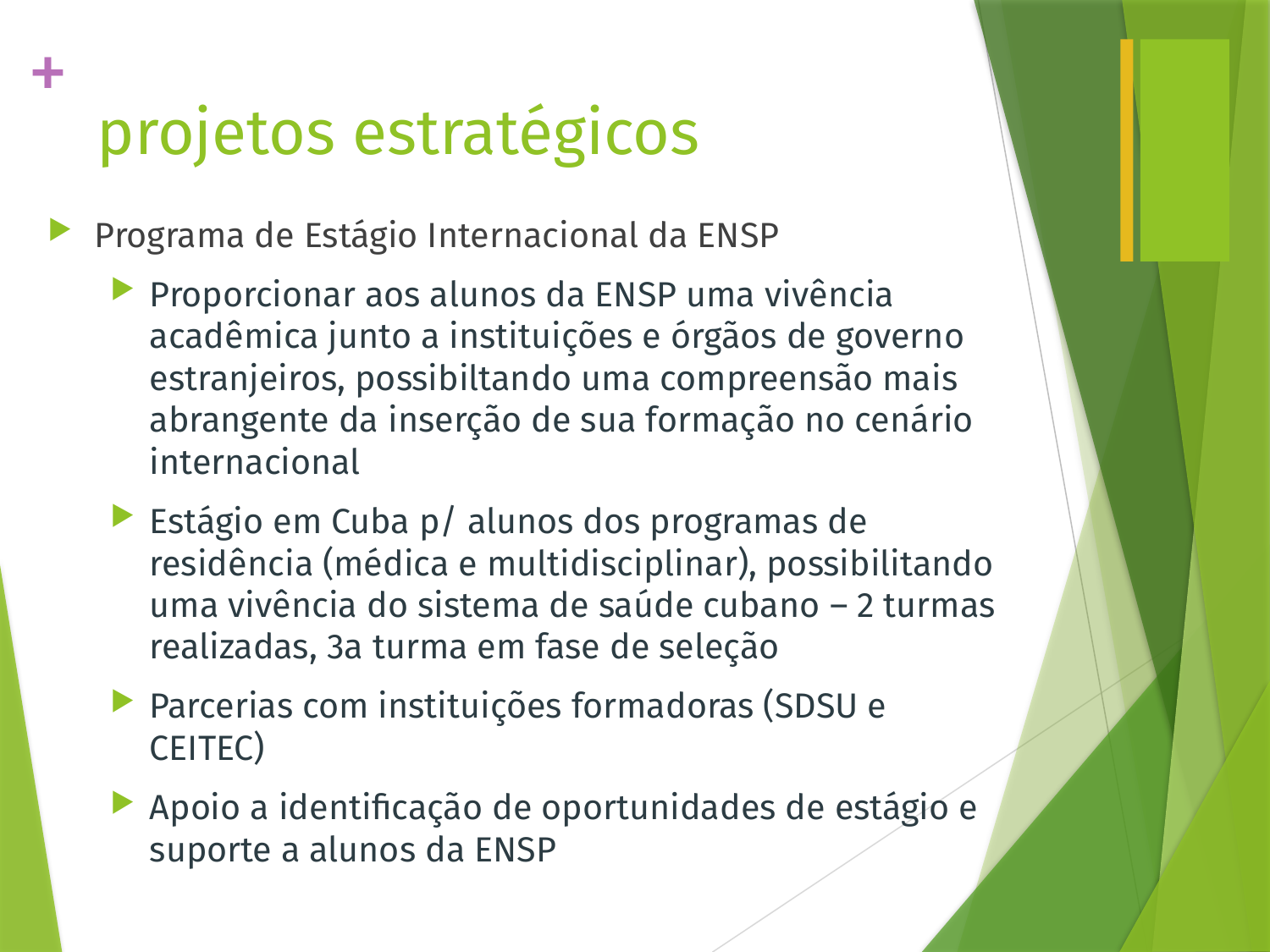

# projetos estratégicos
Programa de Estágio Internacional da ENSP
Proporcionar aos alunos da ENSP uma vivência acadêmica junto a instituições e órgãos de governo estranjeiros, possibiltando uma compreensão mais abrangente da inserção de sua formação no cenário internacional
Estágio em Cuba p/ alunos dos programas de residência (médica e multidisciplinar), possibilitando uma vivência do sistema de saúde cubano – 2 turmas realizadas, 3a turma em fase de seleção
Parcerias com instituições formadoras (SDSU e CEITEC)
Apoio a identificação de oportunidades de estágio e suporte a alunos da ENSP